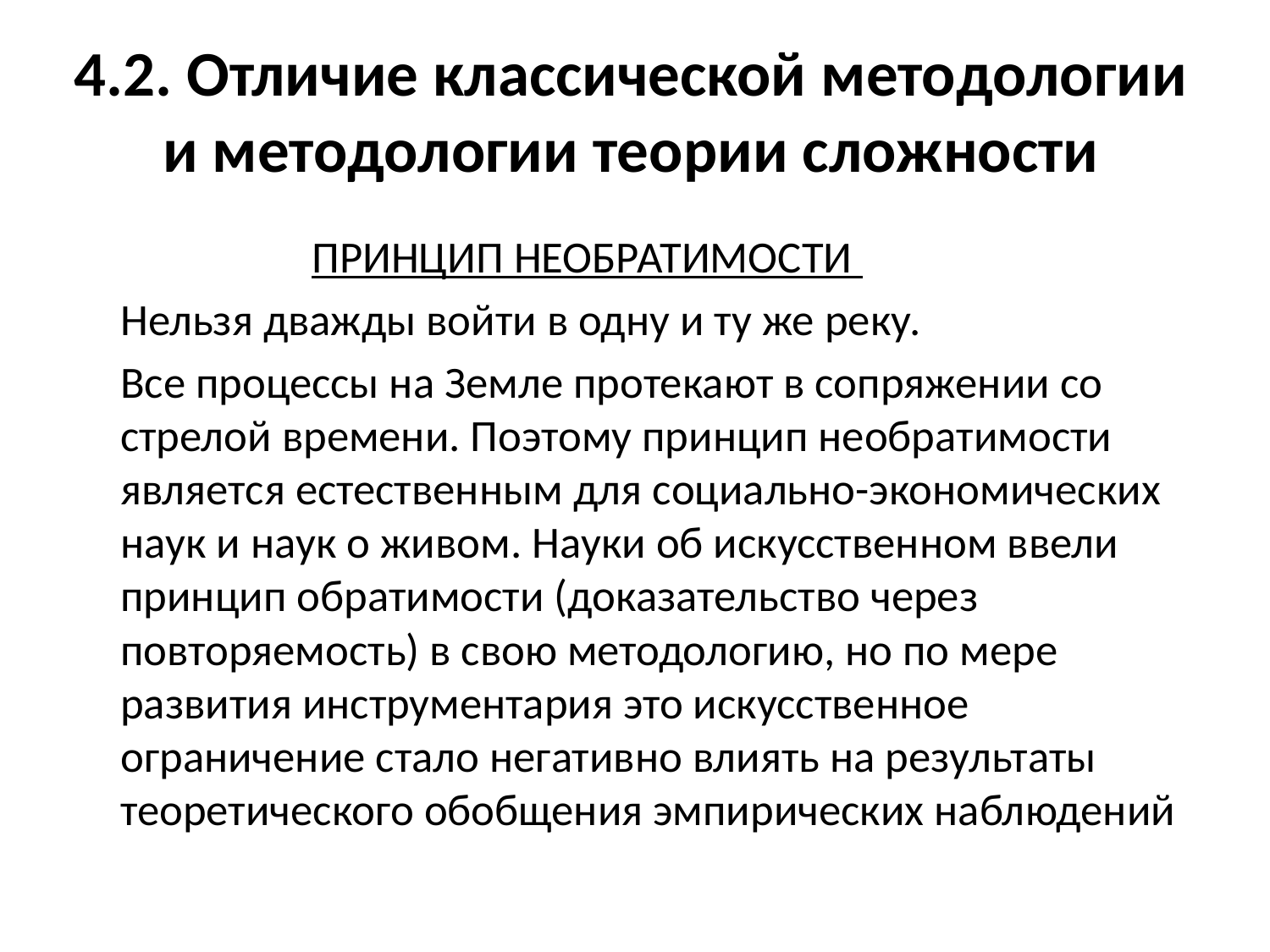

# 4.2. Отличие классической методологии и методологии теории сложности
ПРИНЦИП НЕОБРАТИМОСТИ
	Нельзя дважды войти в одну и ту же реку.
	Все процессы на Земле протекают в сопряжении со стрелой времени. Поэтому принцип необратимости является естественным для социально-экономических наук и наук о живом. Науки об искусственном ввели принцип обратимости (доказательство через повторяемость) в свою методологию, но по мере развития инструментария это искусственное ограничение стало негативно влиять на результаты теоретического обобщения эмпирических наблюдений